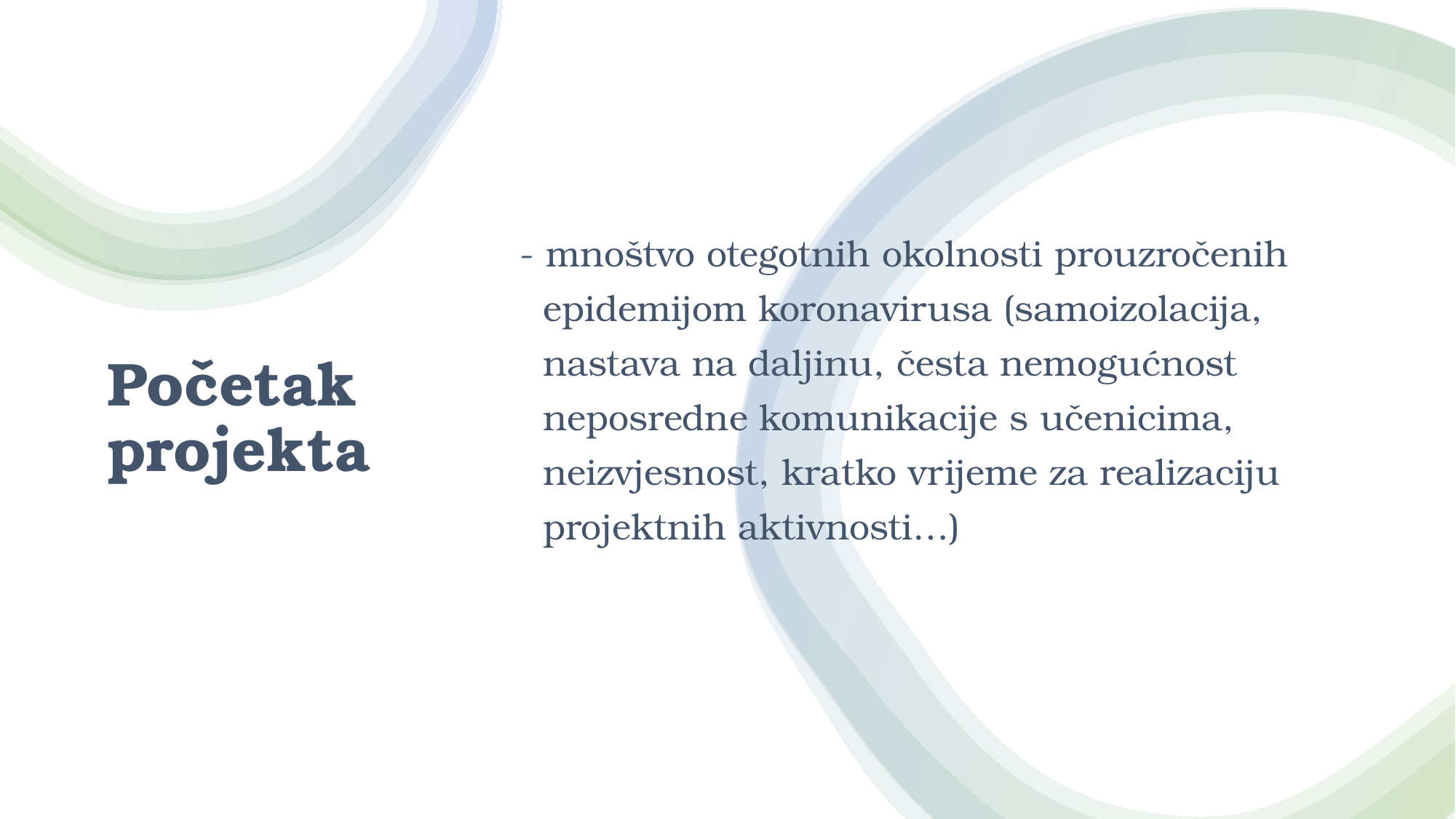

# Početak projekta
- mnoštvo otegotnih okolnosti prouzročenih
  epidemijom koronavirusa (samoizolacija,
  nastava na daljinu, česta nemogućnost
  neposredne komunikacije s učenicima,
  neizvjesnost, kratko vrijeme za realizaciju
  projektnih aktivnosti…)